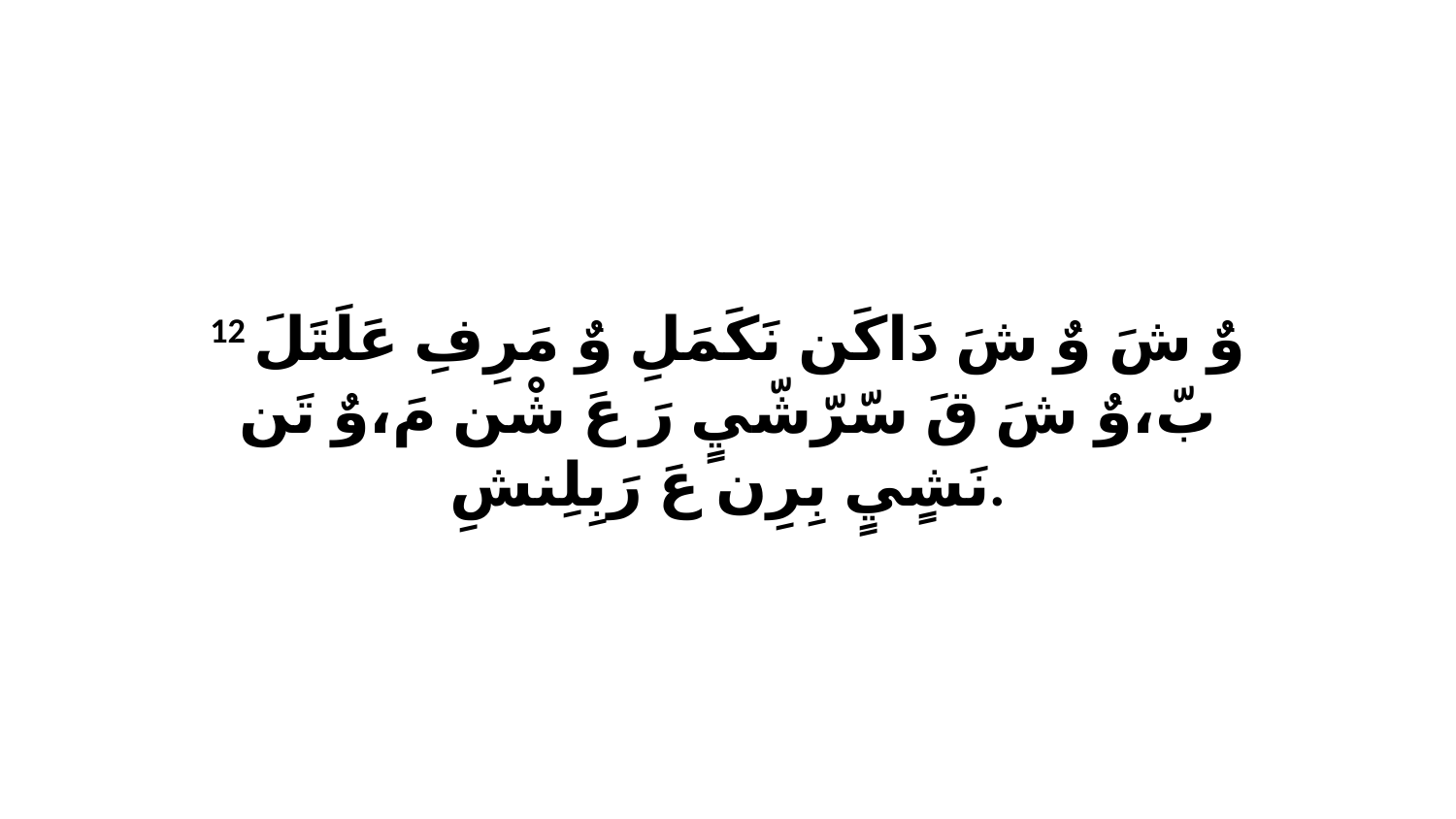

12 وٌ شَ وٌ شَ دَاكَن نَكَمَلِ وٌ مَرِفِ عَلَتَلَ بّ،وٌ شَ قَ سّرّشّيٍ رَ عَ شْن مَ،وٌ تَن نَشٍيٍ بِرِن عَ رَبِلِنشِ.